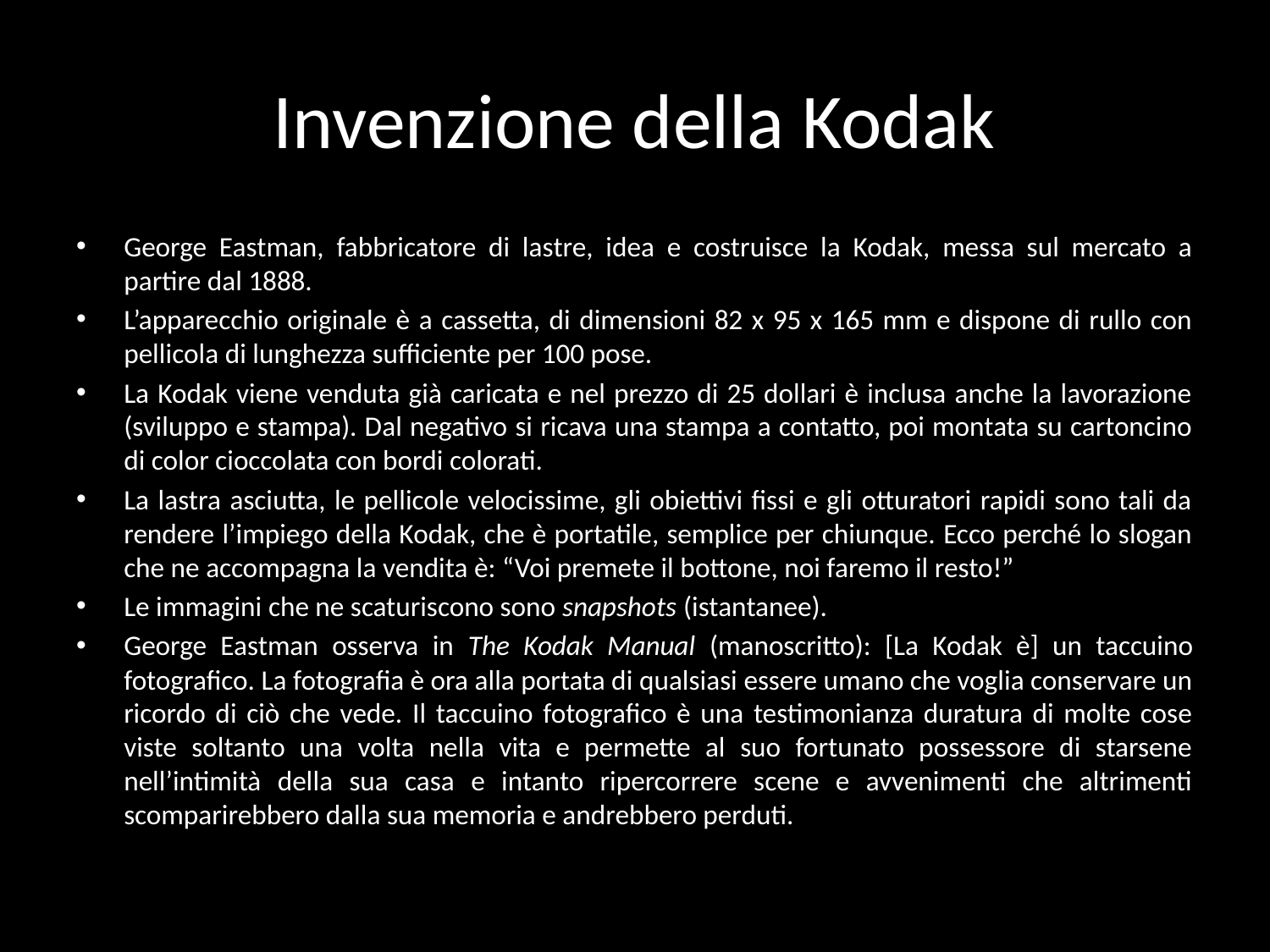

# Invenzione della Kodak
George Eastman, fabbricatore di lastre, idea e costruisce la Kodak, messa sul mercato a partire dal 1888.
L’apparecchio originale è a cassetta, di dimensioni 82 x 95 x 165 mm e dispone di rullo con pellicola di lunghezza sufficiente per 100 pose.
La Kodak viene venduta già caricata e nel prezzo di 25 dollari è inclusa anche la lavorazione (sviluppo e stampa). Dal negativo si ricava una stampa a contatto, poi montata su cartoncino di color cioccolata con bordi colorati.
La lastra asciutta, le pellicole velocissime, gli obiettivi fissi e gli otturatori rapidi sono tali da rendere l’impiego della Kodak, che è portatile, semplice per chiunque. Ecco perché lo slogan che ne accompagna la vendita è: “Voi premete il bottone, noi faremo il resto!”
Le immagini che ne scaturiscono sono snapshots (istantanee).
George Eastman osserva in The Kodak Manual (manoscritto): [La Kodak è] un taccuino fotografico. La fotografia è ora alla portata di qualsiasi essere umano che voglia conservare un ricordo di ciò che vede. Il taccuino fotografico è una testimonianza duratura di molte cose viste soltanto una volta nella vita e permette al suo fortunato possessore di starsene nell’intimità della sua casa e intanto ripercorrere scene e avvenimenti che altrimenti scomparirebbero dalla sua memoria e andrebbero perduti.